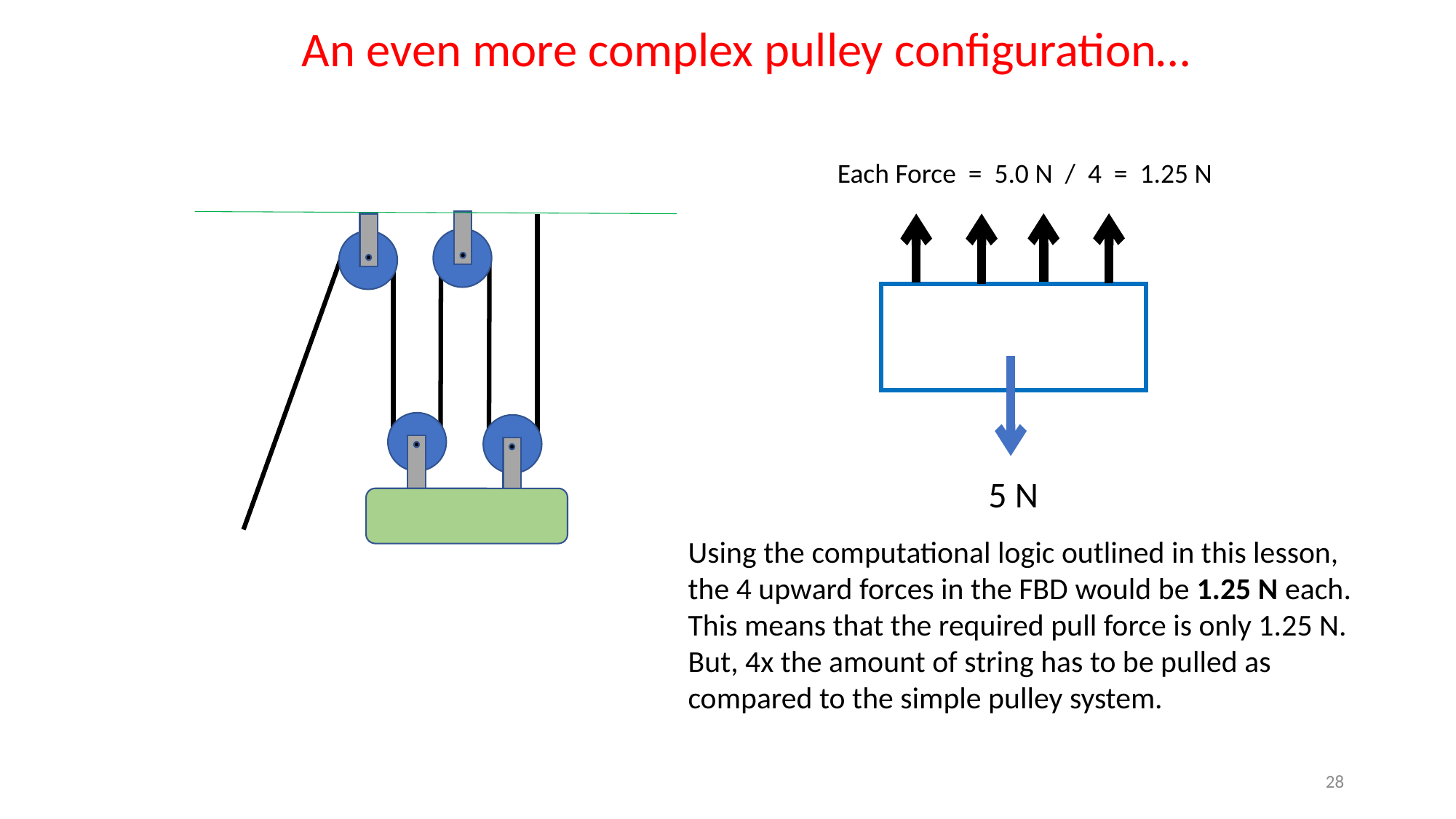

An even more complex pulley configuration…
Each Force  =  5.0 N  /  4  =  1.25 N

5 N
Using the computational logic outlined in this lesson, the 4 upward forces in the FBD would be 1.25 N each.  This means that the required pull force is only 1.25 N.  But, 4x the amount of string has to be pulled as compared to the simple pulley system.
28